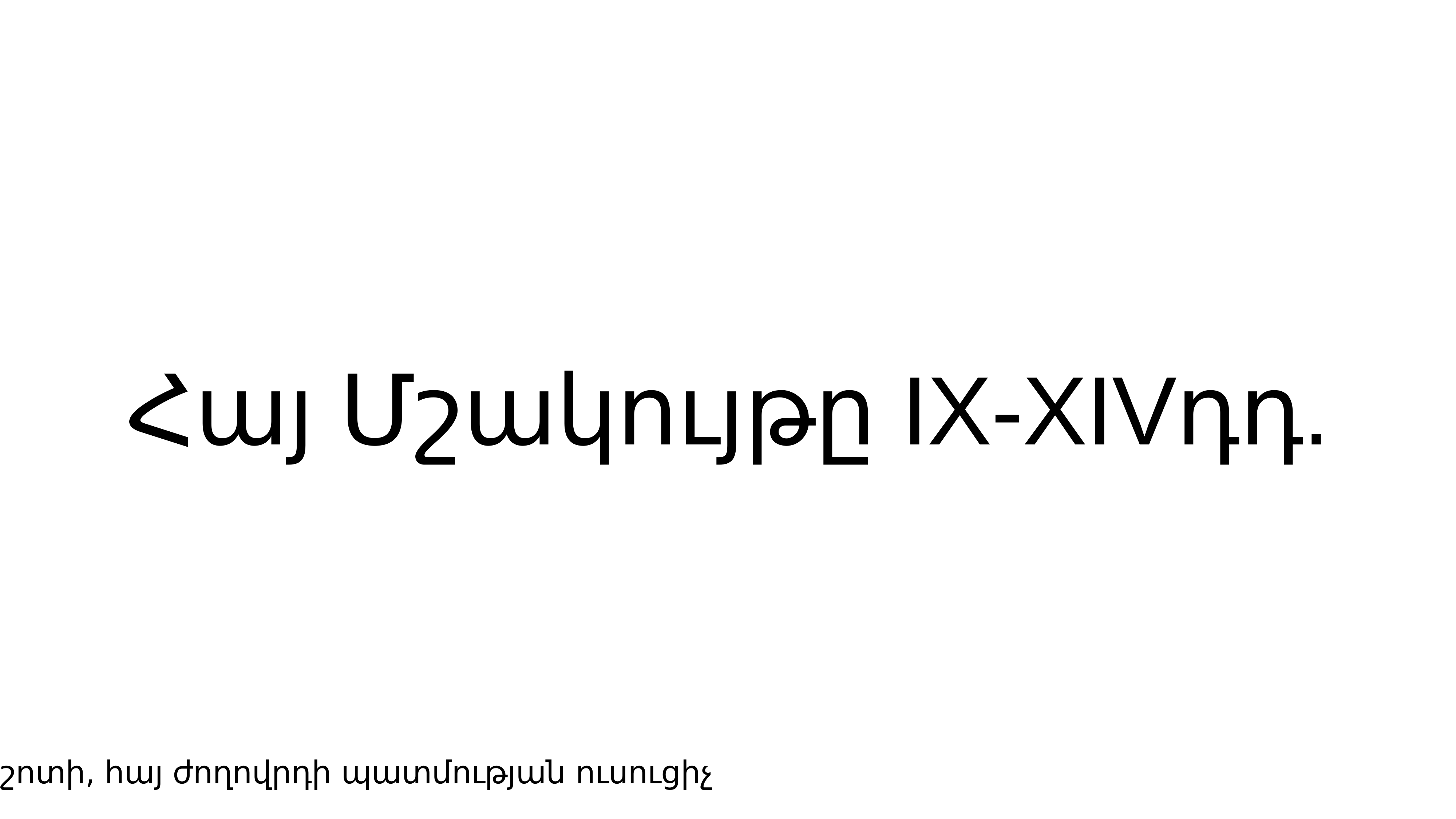

# Հայ Մշակույթը IX-XIVդդ.
Քեշեշյան Լարիսա Աշոտի, հայ ժողովրդի պատմության ուսուցիչ